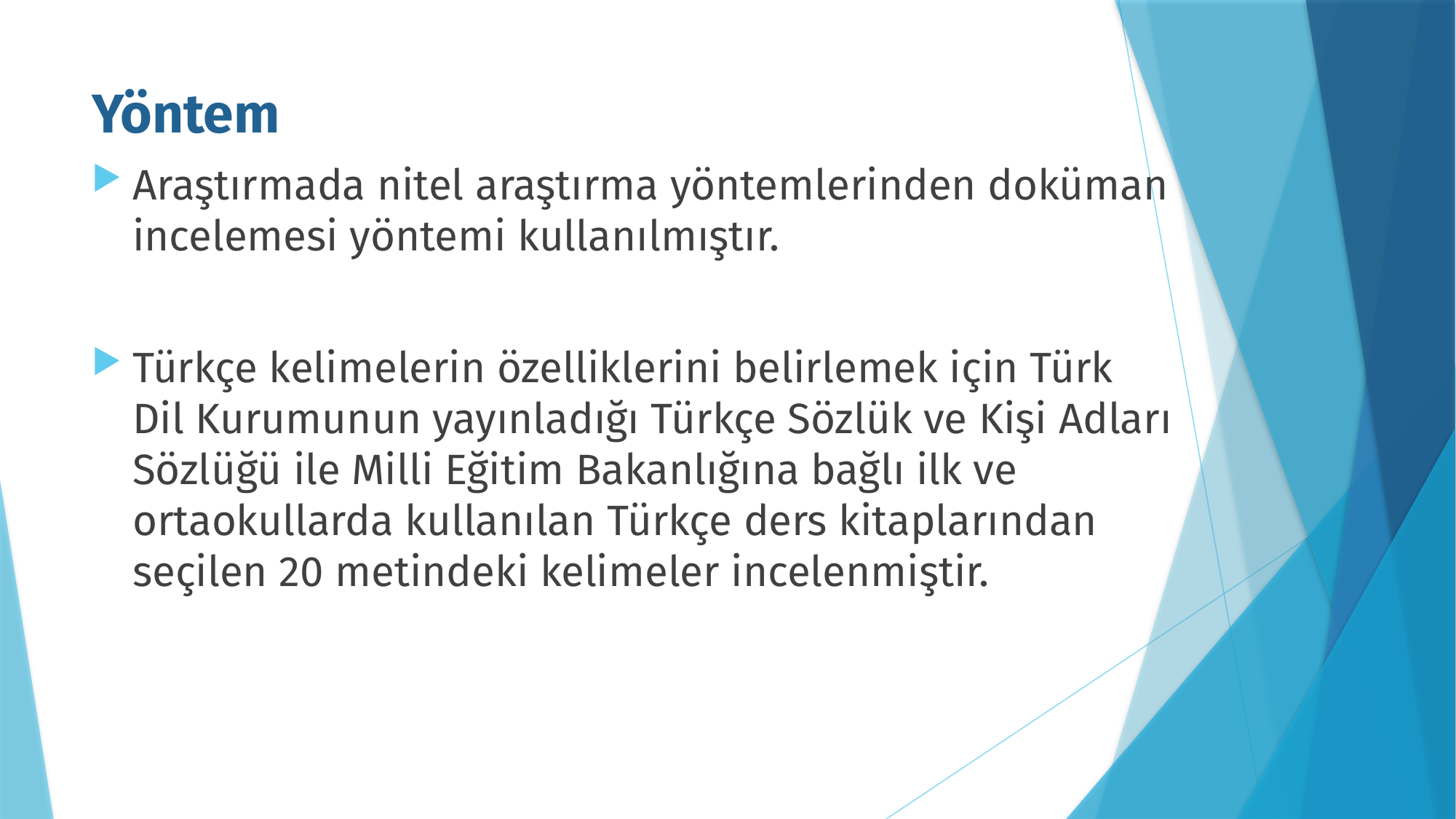

# Yöntem
Araştırmada nitel araştırma yöntemlerinden doküman incelemesi yöntemi kullanılmıştır.

Türkçe kelimelerin özelliklerini belirlemek için Türk Dil Kurumunun yayınladığı Türkçe Sözlük ve Kişi Adları Sözlüğü ile Milli Eğitim Bakanlığına bağlı ilk ve ortaokullarda kullanılan Türkçe ders kitaplarından seçilen 20 metindeki kelimeler incelenmiştir.